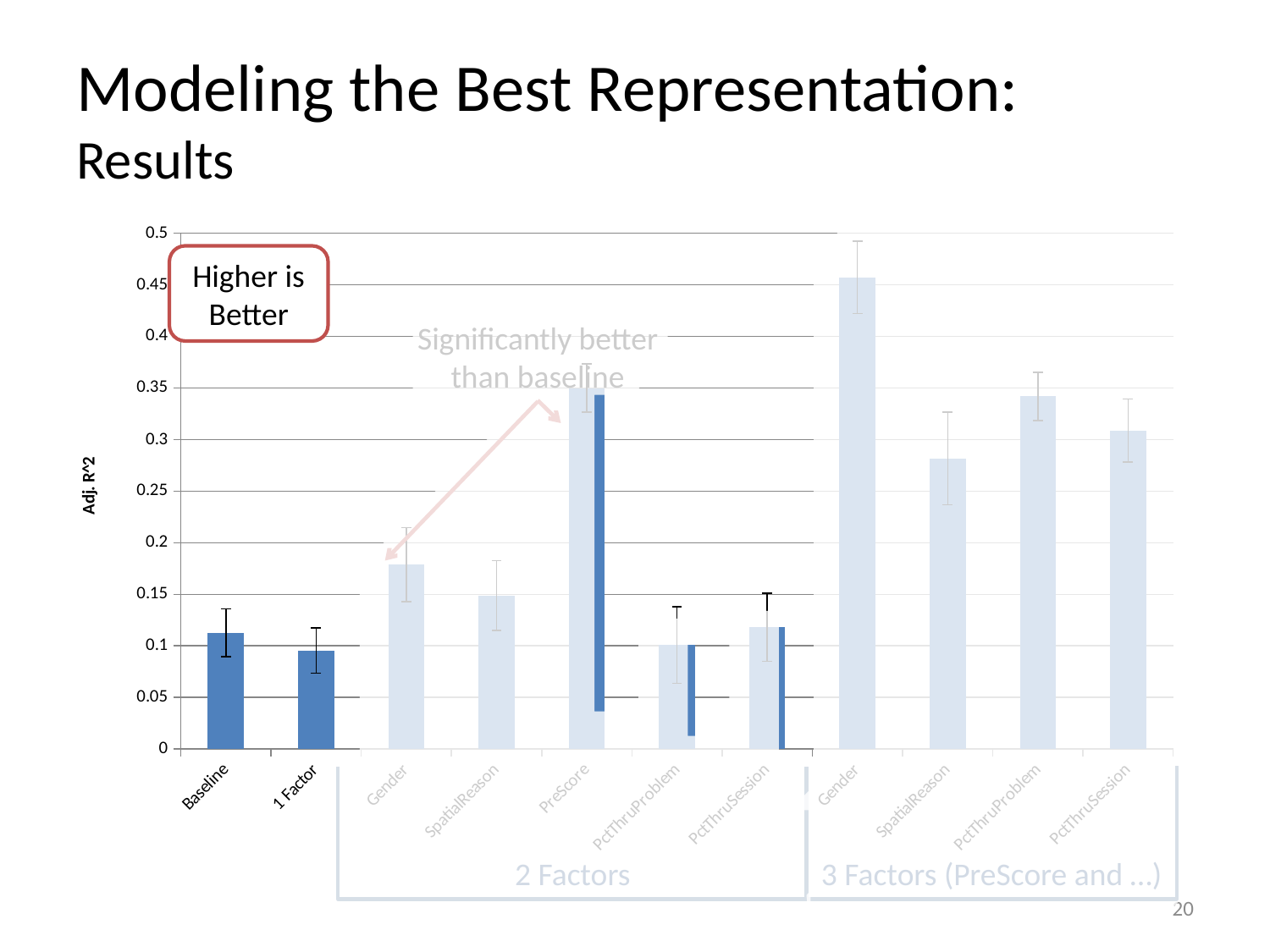

# Modeling the Best Representation: Results

### Chart

| Category |  |
|---|---|
| Baseline | 0.1127 |
| 1 Factor | 0.0955 |
| Gender | 0.1788 |
| SpatialReason | 0.1488 |
| PreScore | 0.3499 |
| PctThruProblem | 0.1007 |
| PctThruSession | 0.118 |
| Gender | 0.4571 |
| SpatialReason | 0.2817 |
| PctThruProblem | 0.3418 |
| PctThruSession | 0.3087 |
Higher is Better
Significantly better than baseline

2 Factors
3 Factors (PreScore and …)
20